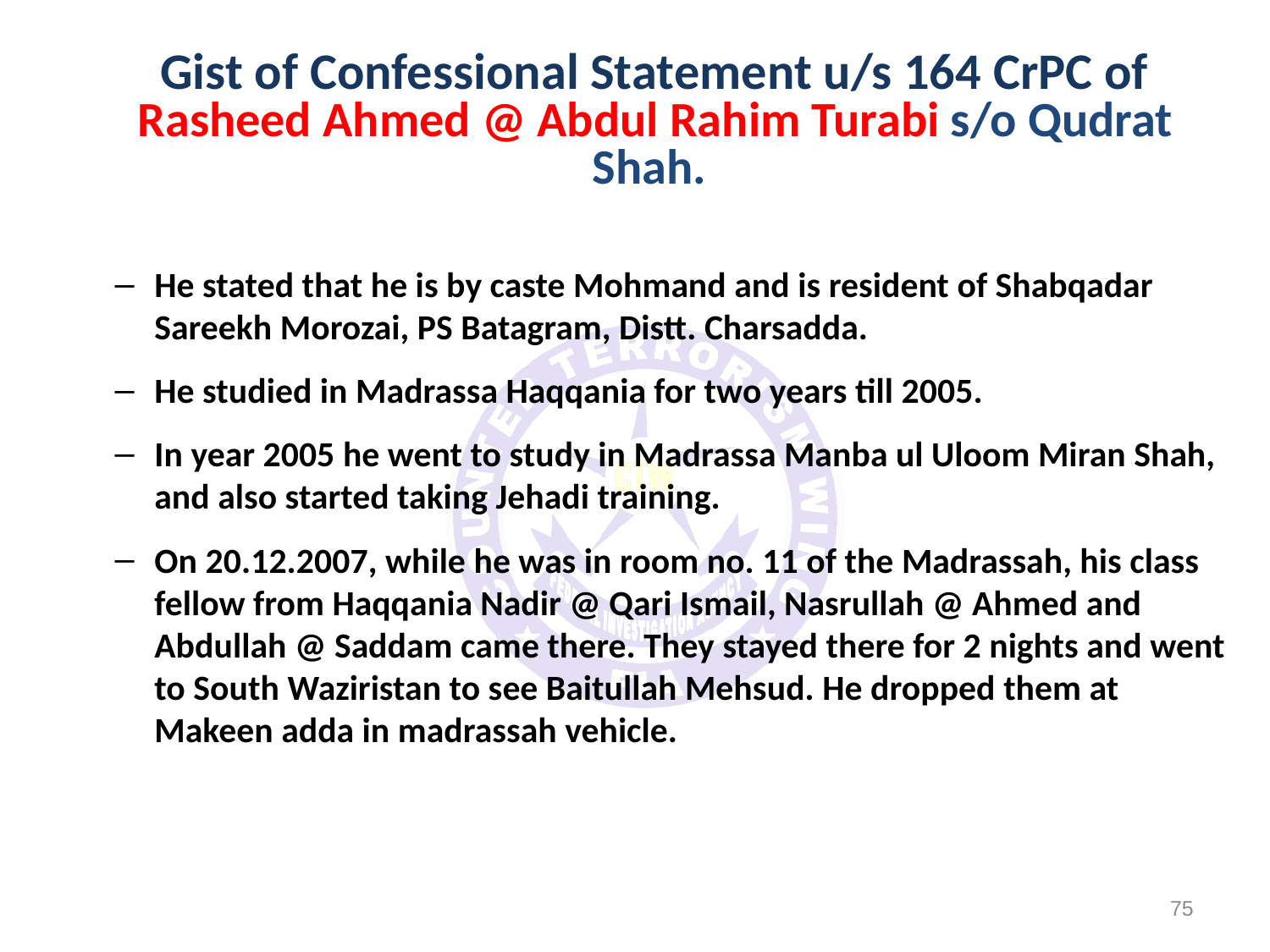

Gist of Confessional Statement u/s 164 CrPC of Rasheed Ahmed @ Abdul Rahim Turabi s/o Qudrat Shah.
He stated that he is by caste Mohmand and is resident of Shabqadar Sareekh Morozai, PS Batagram, Distt. Charsadda.
He studied in Madrassa Haqqania for two years till 2005.
In year 2005 he went to study in Madrassa Manba ul Uloom Miran Shah, and also started taking Jehadi training.
On 20.12.2007, while he was in room no. 11 of the Madrassah, his class fellow from Haqqania Nadir @ Qari Ismail, Nasrullah @ Ahmed and Abdullah @ Saddam came there. They stayed there for 2 nights and went to South Waziristan to see Baitullah Mehsud. He dropped them at Makeen adda in madrassah vehicle.

75